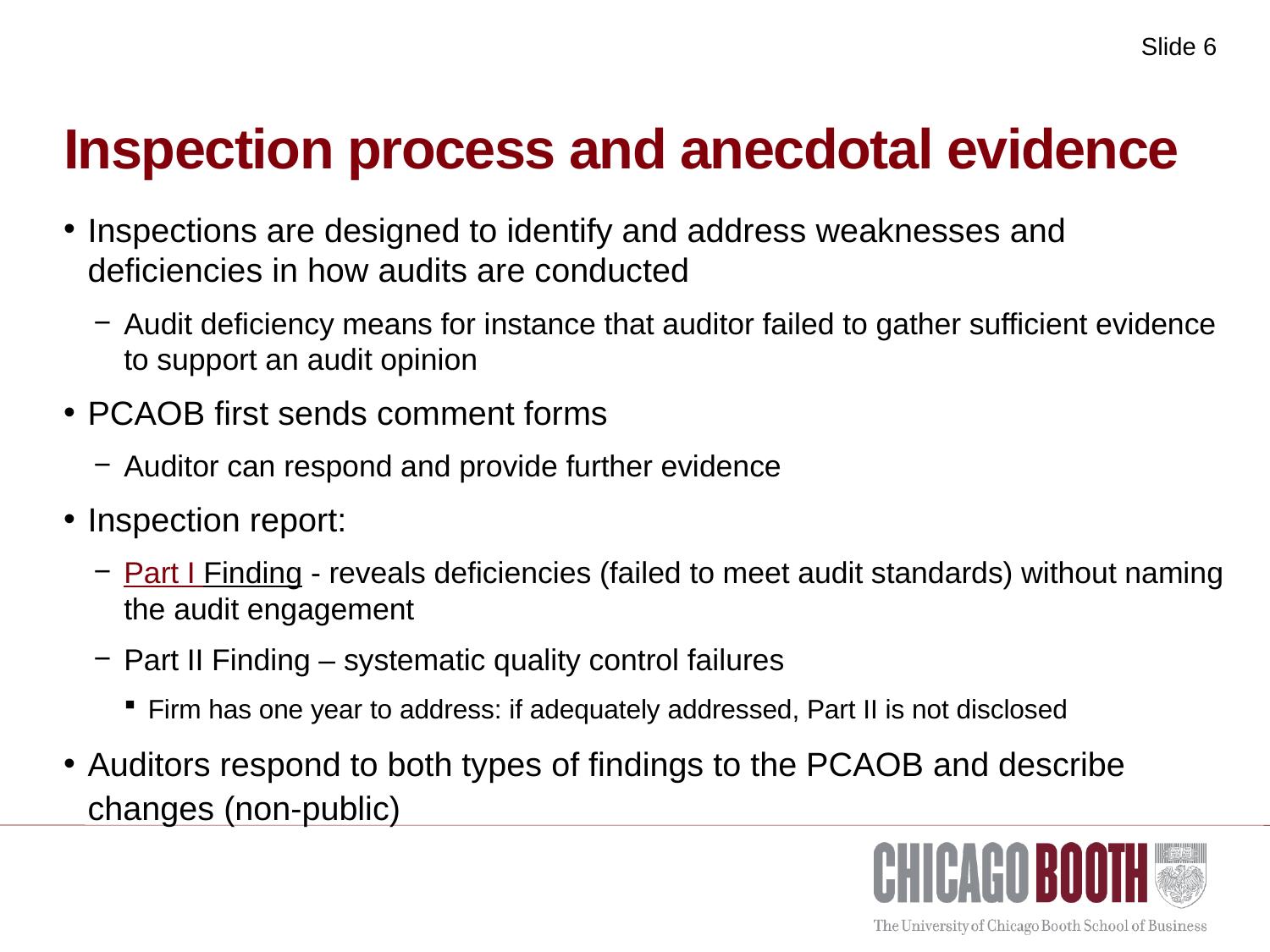

# Inspection process and anecdotal evidence
Inspections are designed to identify and address weaknesses and deficiencies in how audits are conducted
Audit deficiency means for instance that auditor failed to gather sufficient evidence to support an audit opinion
PCAOB first sends comment forms
Auditor can respond and provide further evidence
Inspection report:
Part I Finding - reveals deficiencies (failed to meet audit standards) without naming the audit engagement
Part II Finding – systematic quality control failures
Firm has one year to address: if adequately addressed, Part II is not disclosed
Auditors respond to both types of findings to the PCAOB and describe changes (non-public)